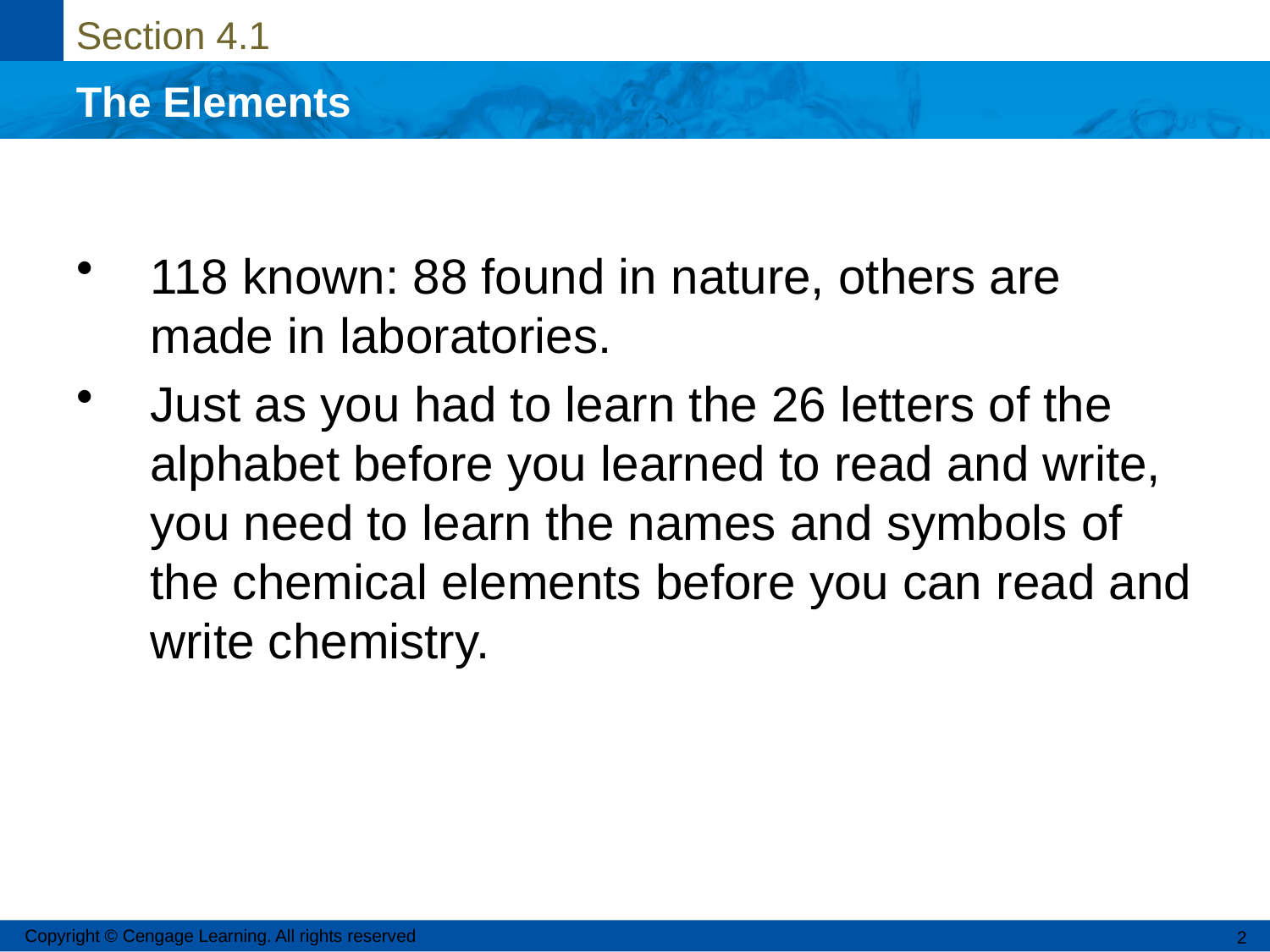

118 known: 88 found in nature, others are made in laboratories.
Just as you had to learn the 26 letters of the alphabet before you learned to read and write, you need to learn the names and symbols of the chemical elements before you can read and write chemistry.
Copyright © Cengage Learning. All rights reserved
2